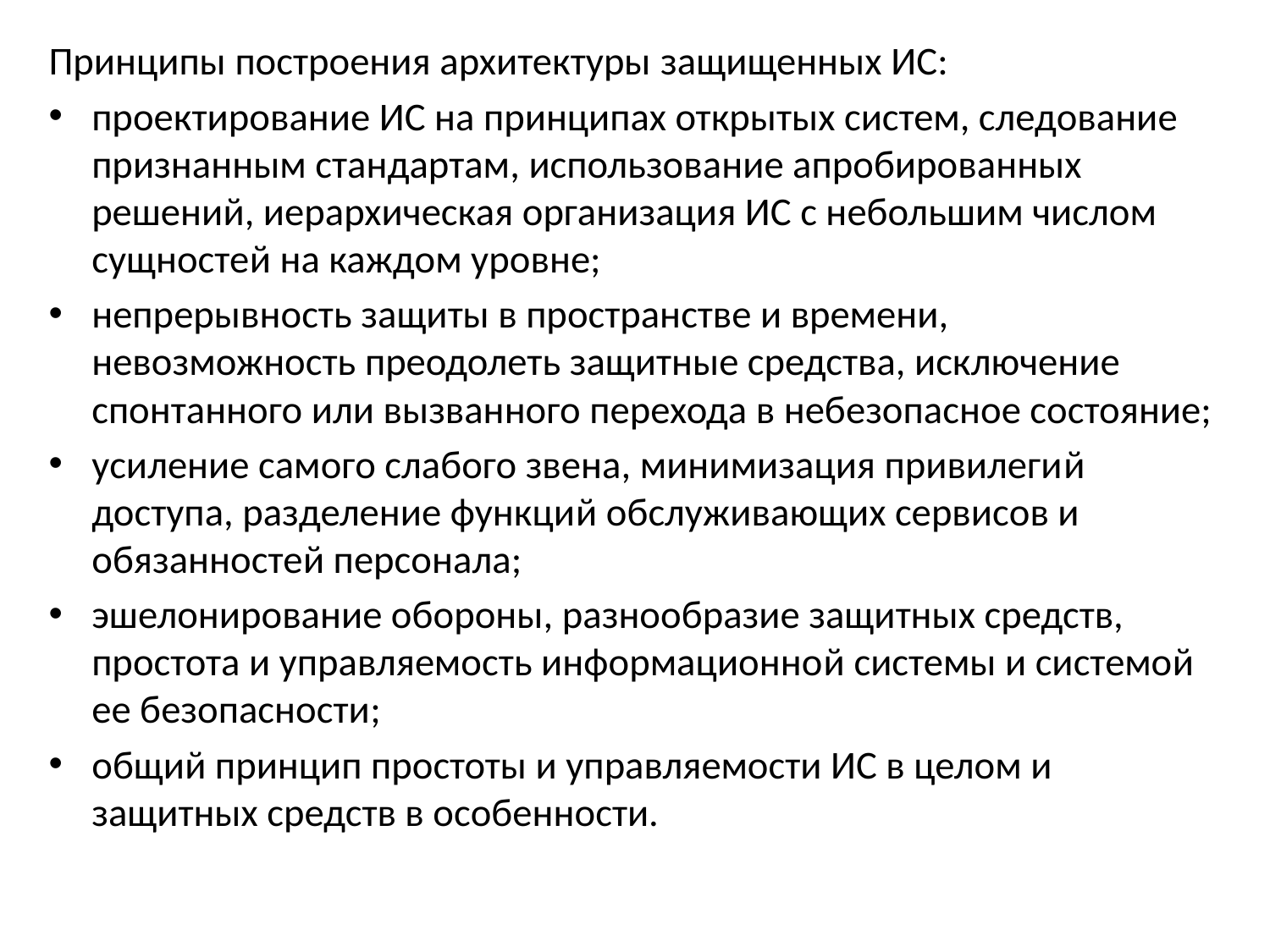

Принципы построения архитектуры защищенных ИС:
проектирование ИС на принципах открытых систем, следование признанным стандартам, использование апробированных решений, иерархическая организация ИС с небольшим числом сущностей на каждом уровне;
непрерывность защиты в пространстве и времени, невозможность преодолеть защитные средства, исключение спонтанного или вызванного перехода в небезопасное состояние;
усиление самого слабого звена, минимизация привилегий доступа, разделение функций обслуживающих сервисов и обязанностей персонала;
эшелонирование обороны, разнообразие защитных средств, простота и управляемость информационной системы и системой ее безопасности;
общий принцип простоты и управляемости ИС в целом и защитных средств в особенности.